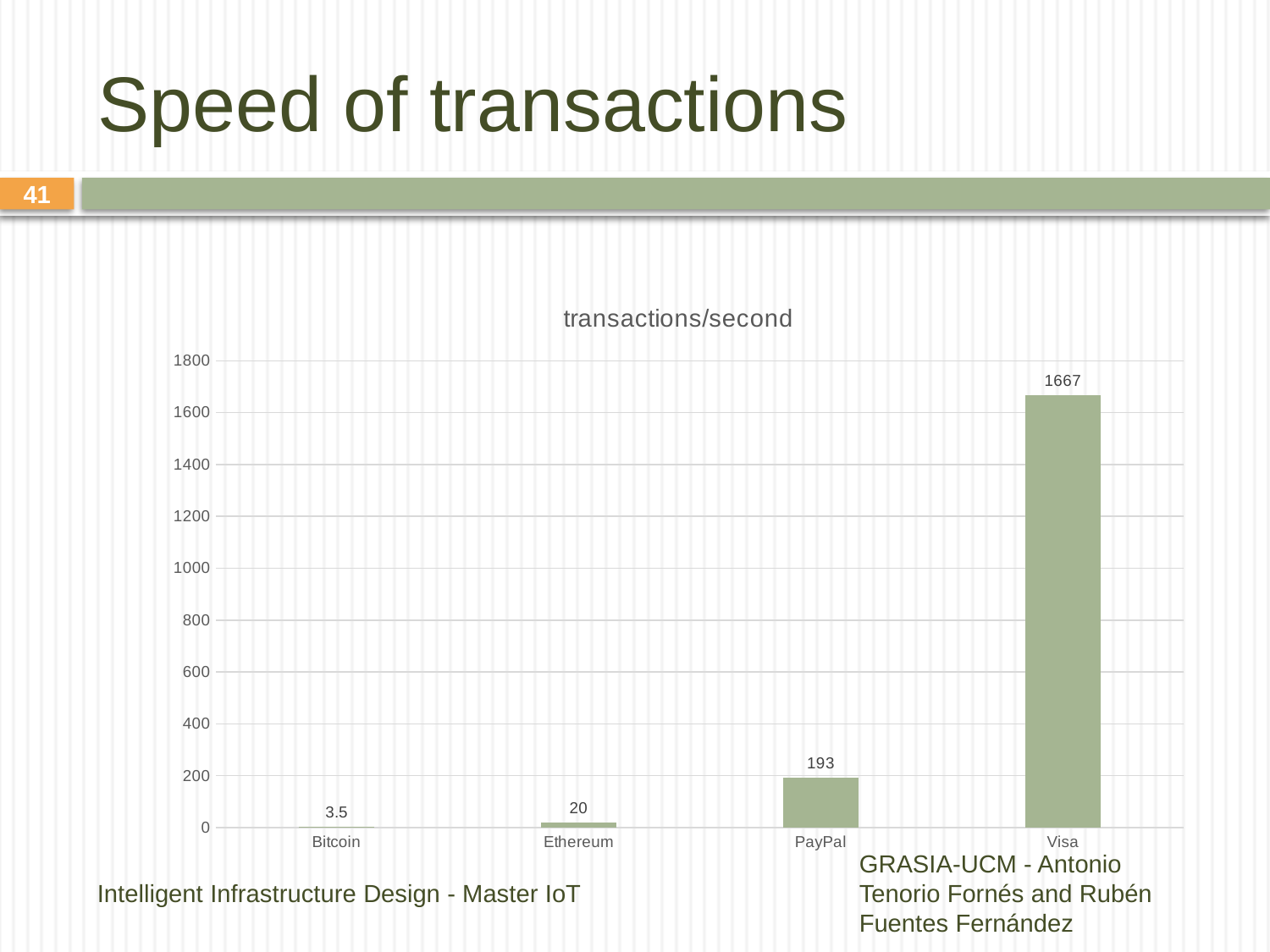

# Speed of transactions
41

### Chart:

| Category | transactions/second |
|---|---|
| Bitcoin | 3.5 |
| Ethereum | 20.0 |
| PayPal | 193.0 |
| Visa | 1667.0 |
Intelligent Infrastructure Design - Master IoT
GRASIA-UCM - Antonio Tenorio Fornés and Rubén Fuentes Fernández